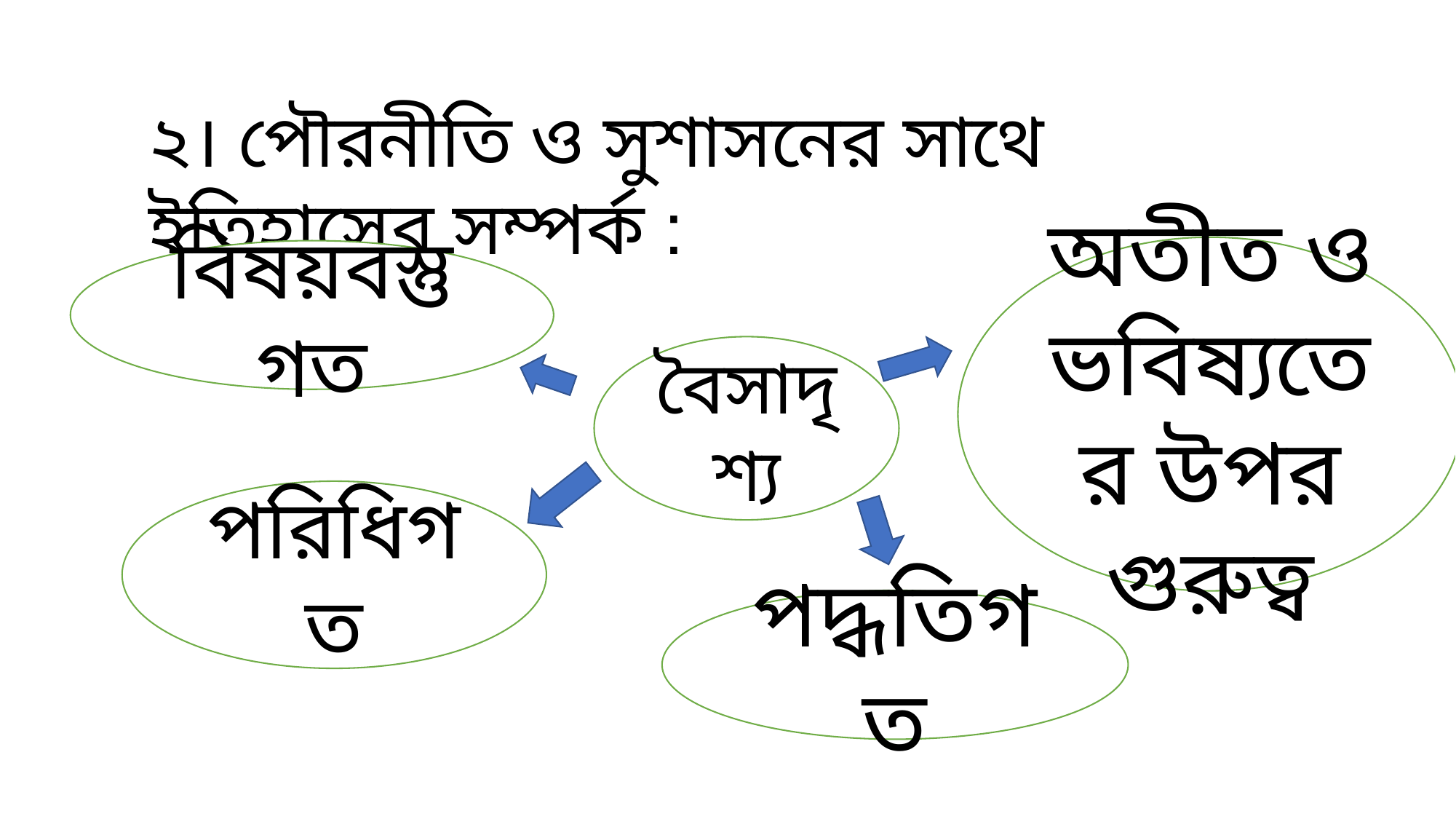

২। পৌরনীতি ও সুশাসনের সাথে ইতিহাসের সম্পর্ক :
অতীত ও ভবিষ্যতের উপর গুরুত্ব
বিষয়বস্তুগত
বৈসাদৃশ্য

পরিধিগত

পদ্ধতিগত